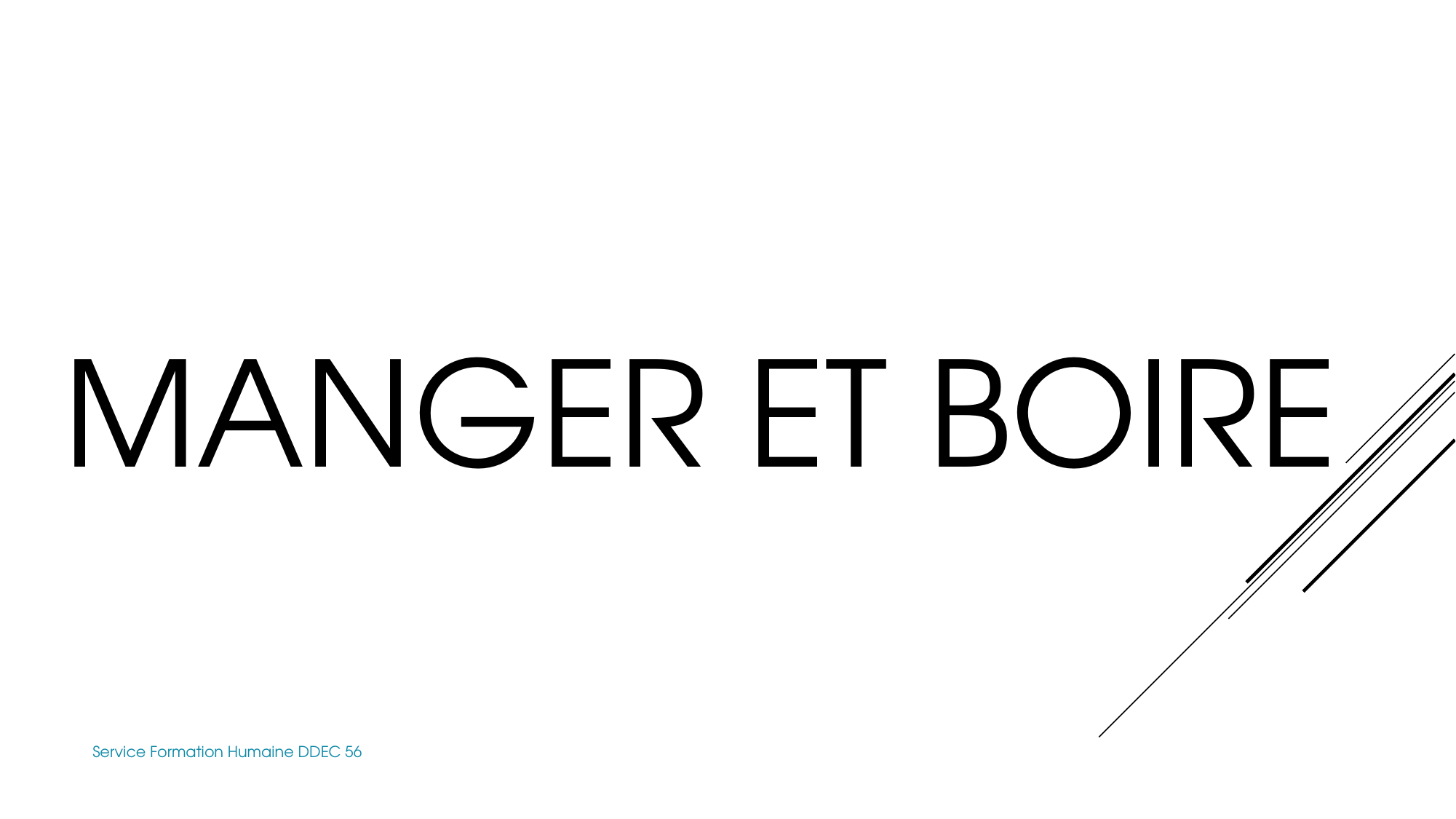

MANGER ET BOIRE
Service Formation Humaine DDEC 56